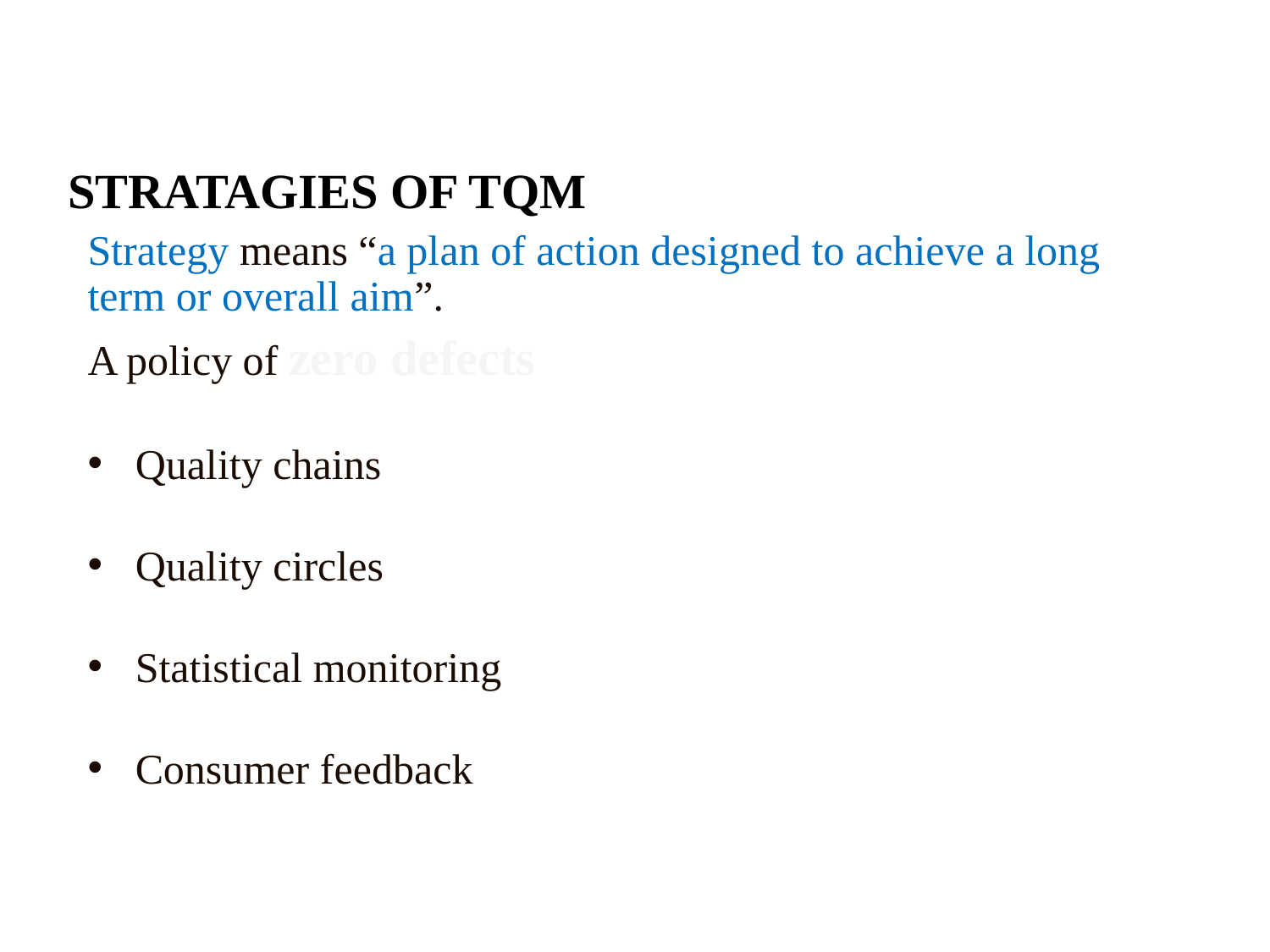

# STRATAGIES OF TQM
Strategy means “a plan of action designed to achieve a long term or overall aim”.
A policy of zero defects
Quality chains
Quality circles
Statistical monitoring
Consumer feedback